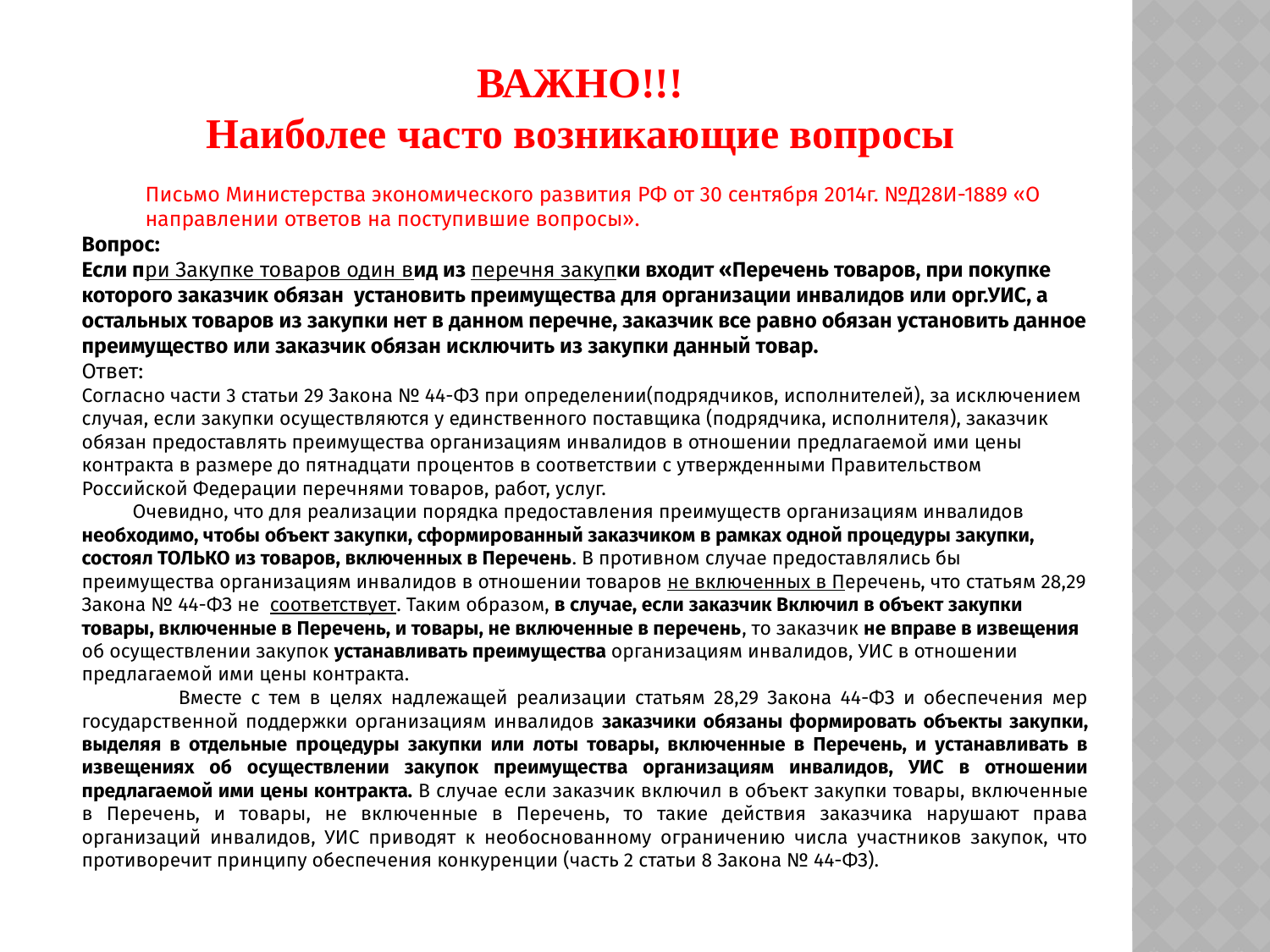

ВАЖНО!!!
Наиболее часто возникающие вопросы

Письмо Министерства экономического развития РФ от 30 сентября 2014г. №Д28И-1889 «О направлении ответов на поступившие вопросы».
Вопрос:
Если при Закупке товаров один вид из перечня закупки входит «Перечень товаров, при покупке которого заказчик обязан  установить преимущества для организации инвалидов или орг.УИС, а остальных товаров из закупки нет в данном перечне, заказчик все равно обязан установить данное преимущество или заказчик обязан исключить из закупки данный товар.
Ответ:
Согласно части 3 статьи 29 Закона № 44-ФЗ при определении(подрядчиков, исполнителей), за исключением случая, если закупки осуществляются у единственного поставщика (подрядчика, исполнителя), заказчик обязан предоставлять преимущества организациям инвалидов в отношении предлагаемой ими цены контракта в размере до пятнадцати процентов в соответствии с утвержденными Правительством Российской Федерации перечнями товаров, работ, услуг.
          Очевидно, что для реализации порядка предоставления преимуществ организациям инвалидов необходимо, чтобы объект закупки, сформированный заказчиком в рамках одной процедуры закупки, состоял ТОЛЬКО из товаров, включенных в Перечень. В противном случае предоставлялись бы преимущества организациям инвалидов в отношении товаров не включенных в Перечень, что статьям 28,29 Закона № 44-ФЗ не  соответствует. Таким образом, в случае, если заказчик Включил в объект закупки товары, включенные в Перечень, и товары, не включенные в перечень, то заказчик не вправе в извещения об осуществлении закупок устанавливать преимущества организациям инвалидов, УИС в отношении предлагаемой ими цены контракта.
           Вместе с тем в целях надлежащей реализации статьям 28,29 Закона 44-ФЗ и обеспечения мер государственной поддержки организациям инвалидов заказчики обязаны формировать объекты закупки, выделяя в отдельные процедуры закупки или лоты товары, включенные в Перечень, и устанавливать в извещениях об осуществлении закупок преимущества организациям инвалидов, УИС в отношении предлагаемой ими цены контракта. В случае если заказчик включил в объект закупки товары, включенные в Перечень, и товары, не включенные в Перечень, то такие действия заказчика нарушают права организаций инвалидов, УИС приводят к необоснованному ограничению числа участников закупок, что противоречит принципу обеспечения конкуренции (часть 2 статьи 8 Закона № 44-ФЗ).